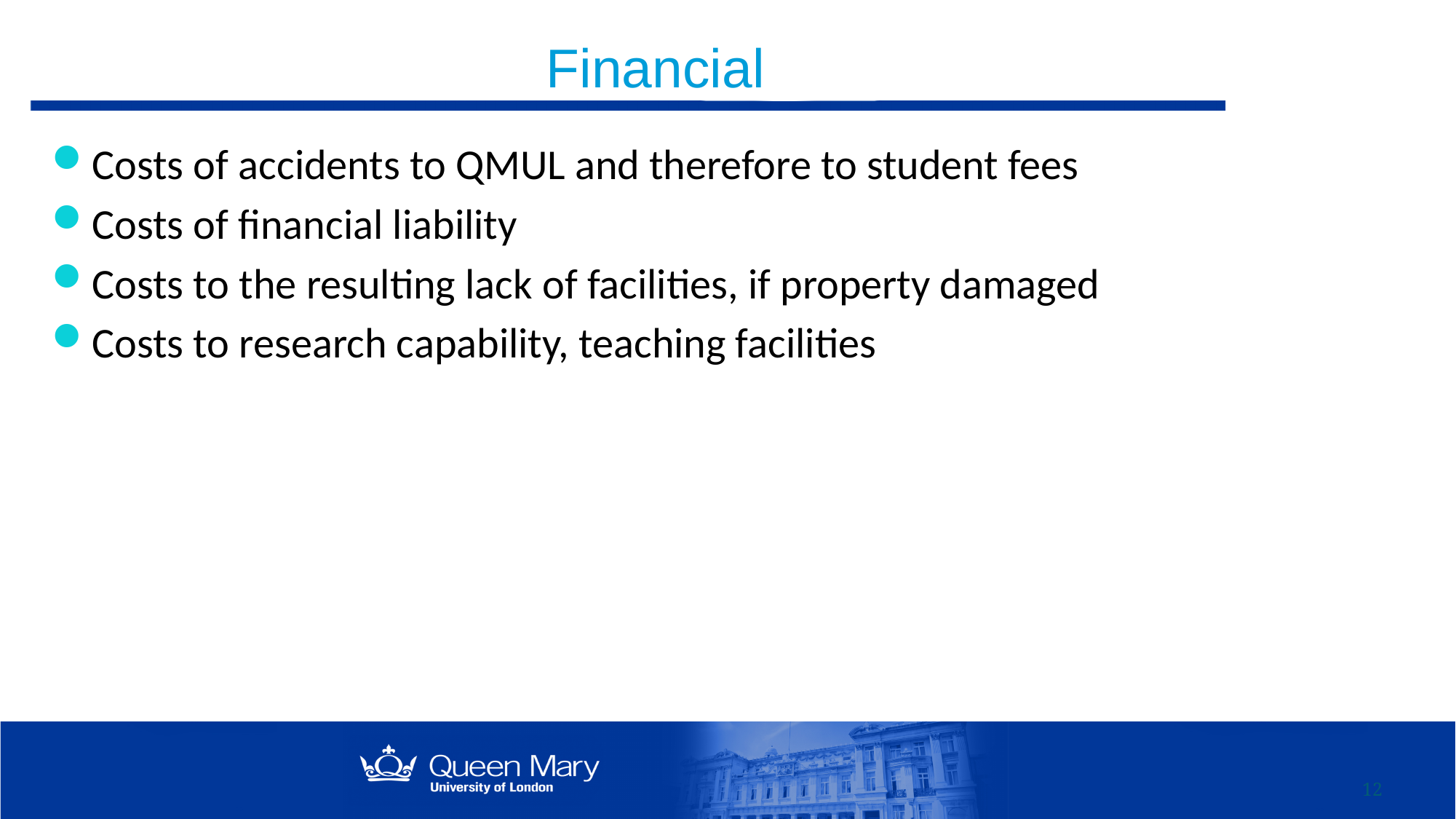

# Financial
Costs of accidents to QMUL and therefore to student fees
Costs of financial liability
Costs to the resulting lack of facilities, if property damaged
Costs to research capability, teaching facilities
12